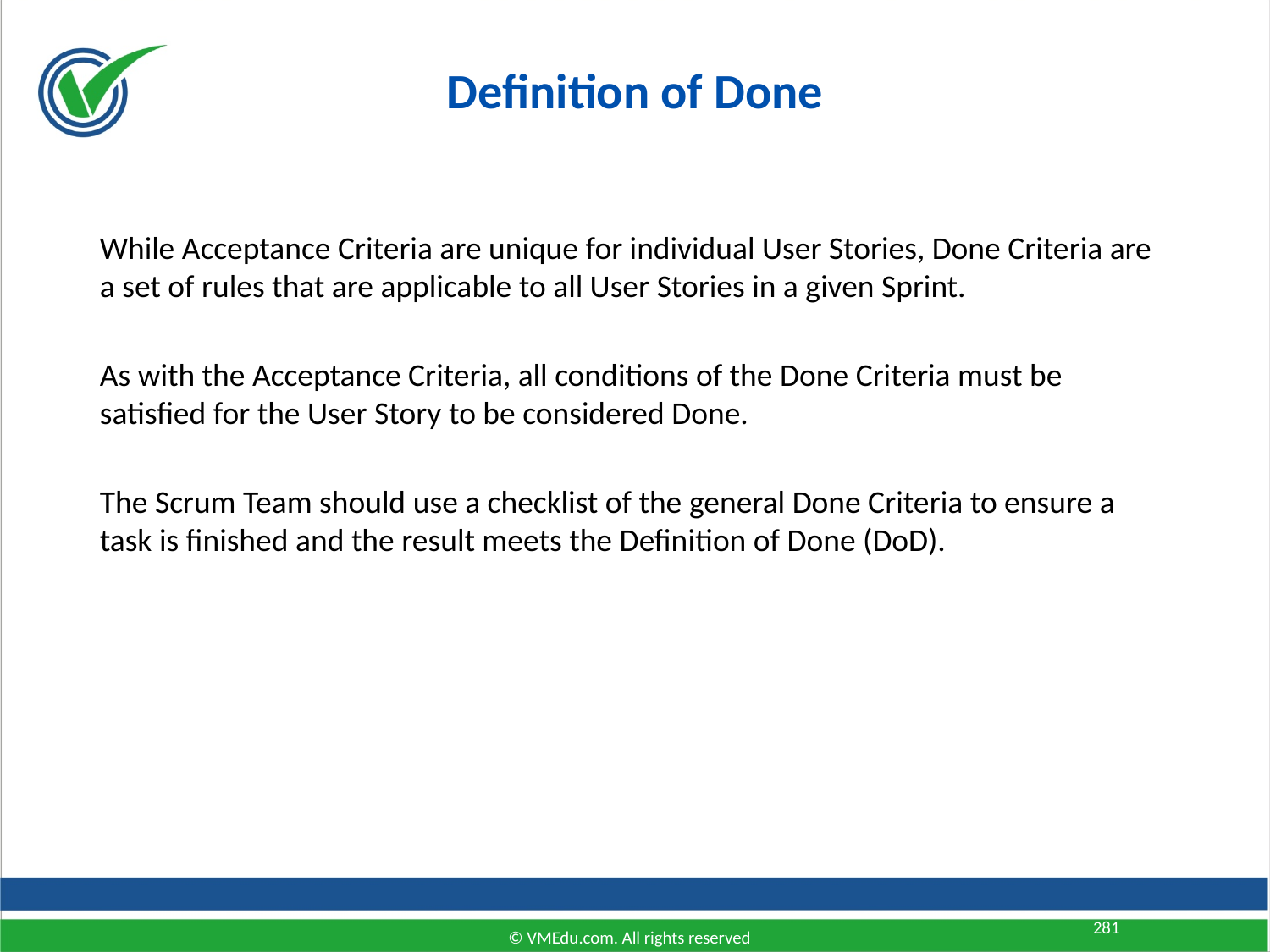

Definition of Done
While Acceptance Criteria are unique for individual User Stories, Done Criteria are a set of rules that are applicable to all User Stories in a given Sprint.

As with the Acceptance Criteria, all conditions of the Done Criteria must be satisfied for the User Story to be considered Done.

The Scrum Team should use a checklist of the general Done Criteria to ensure a task is finished and the result meets the Definition of Done (DoD).

281
© VMEdu.com. All rights reserved